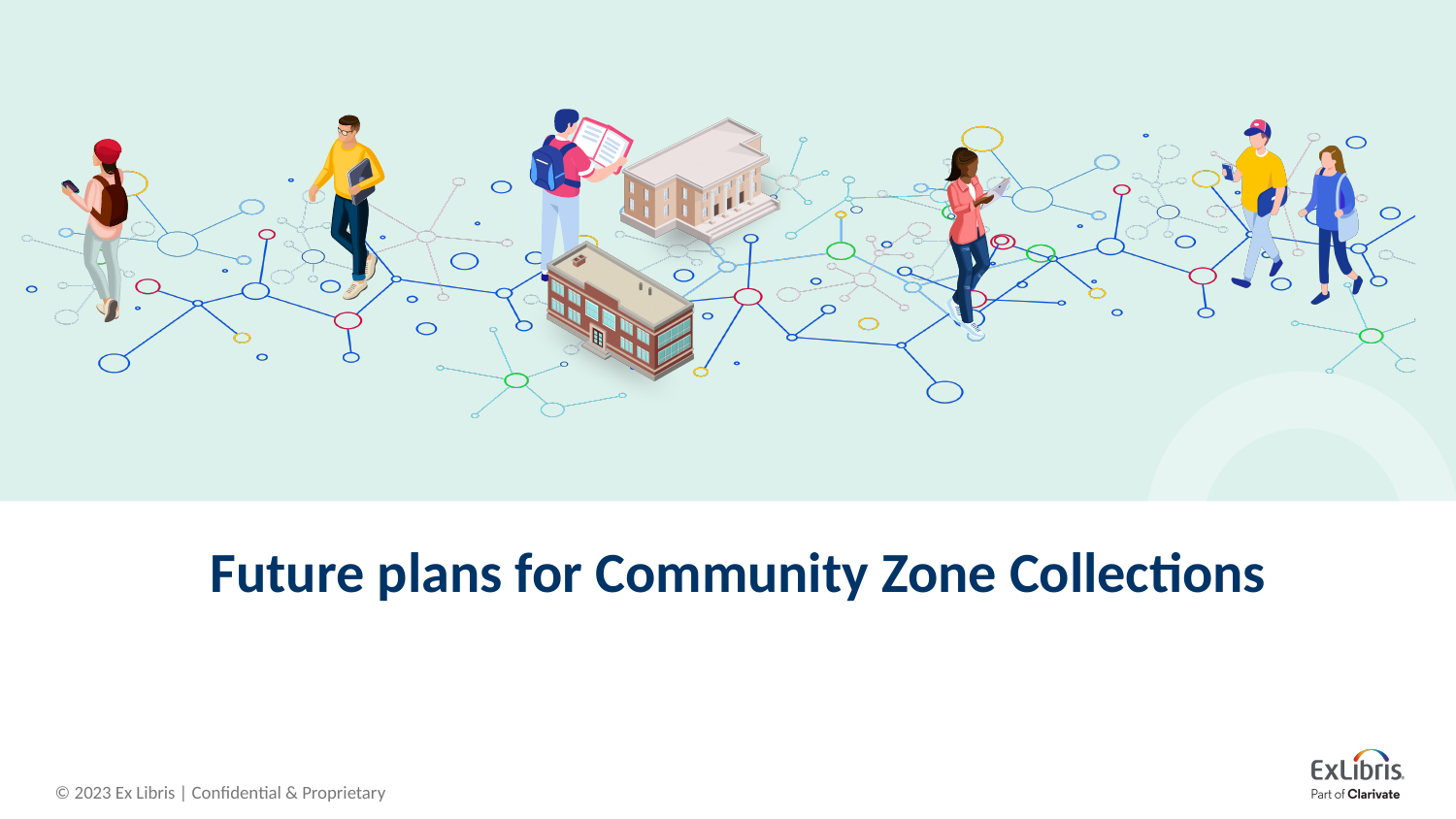

# Future plans for Community Zone Collections